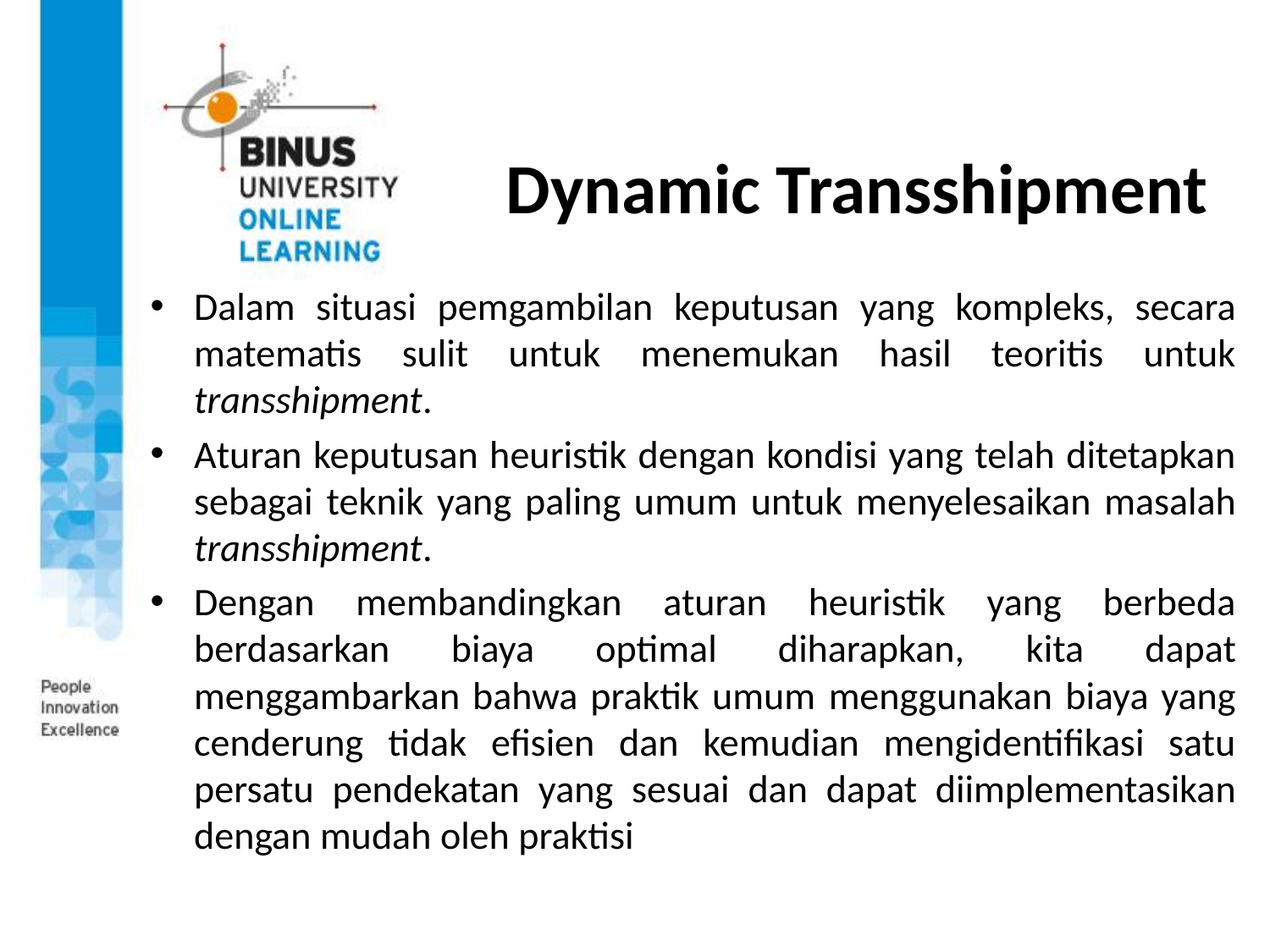

# Dynamic Transshipment
Dalam situasi pemgambilan keputusan yang kompleks, secara matematis sulit untuk menemukan hasil teoritis untuk transshipment.
Aturan keputusan heuristik dengan kondisi yang telah ditetapkan sebagai teknik yang paling umum untuk menyelesaikan masalah transshipment.
Dengan membandingkan aturan heuristik yang berbeda berdasarkan biaya optimal diharapkan, kita dapat menggambarkan bahwa praktik umum menggunakan biaya yang cenderung tidak efisien dan kemudian mengidentifikasi satu persatu pendekatan yang sesuai dan dapat diimplementasikan dengan mudah oleh praktisi